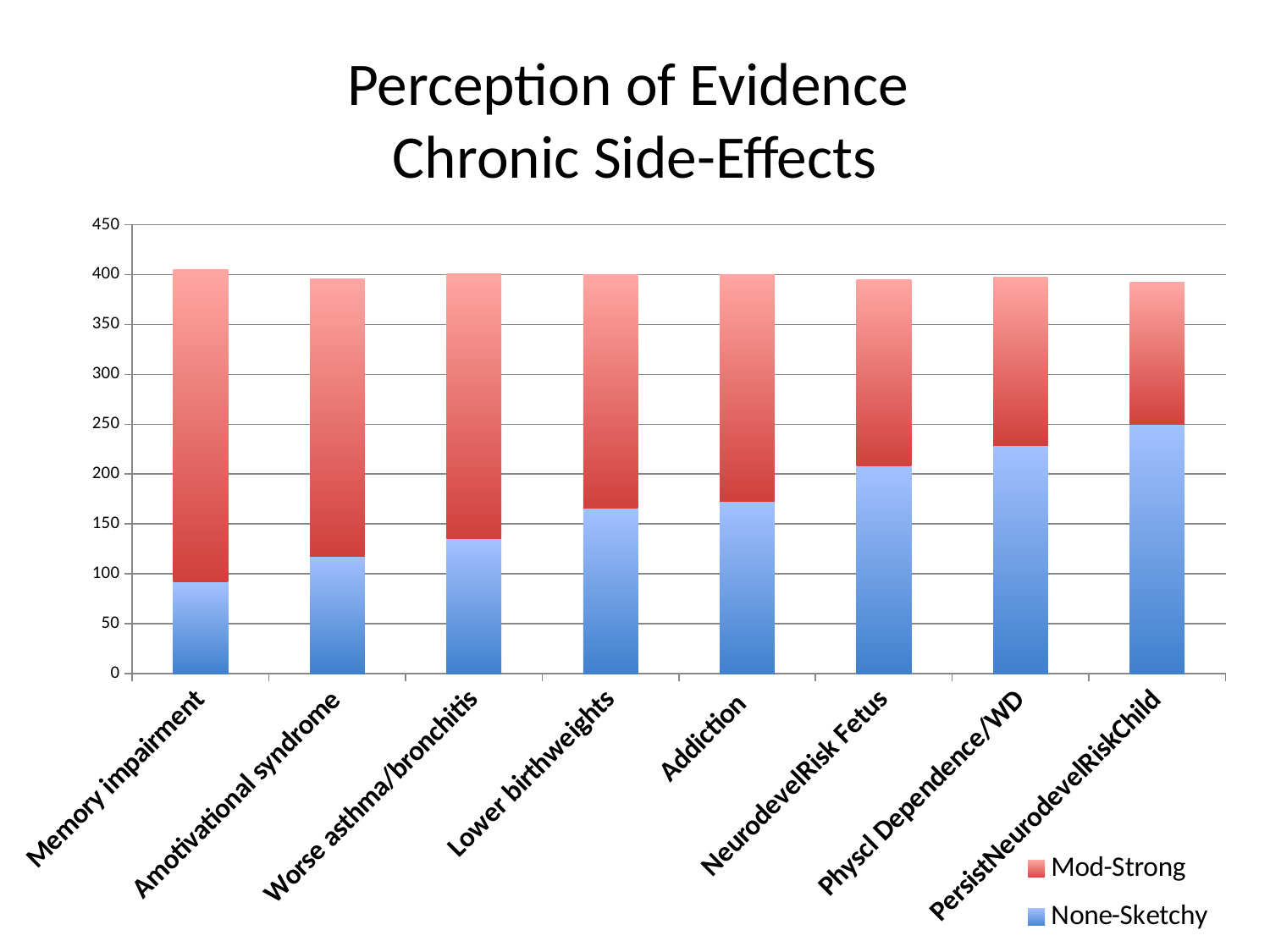

# Perception of Evidence Chronic Side-Effects

### Chart

| Category | None-Sketchy | Mod-Strong |
|---|---|---|
| Memory impairment | 92.0 | 313.0 |
| Amotivational syndrome | 118.0 | 278.0 |
| Worse asthma/bronchitis | 135.0 | 266.0 |
| Lower birthweights | 166.0 | 234.0 |
| Addiction  | 173.0 | 227.0 |
| NeurodevelRisk Fetus | 208.0 | 187.0 |
| Physcl Dependence/WD | 229.0 | 168.0 |
| PersistNeurodevelRiskChild | 250.0 | 142.0 |